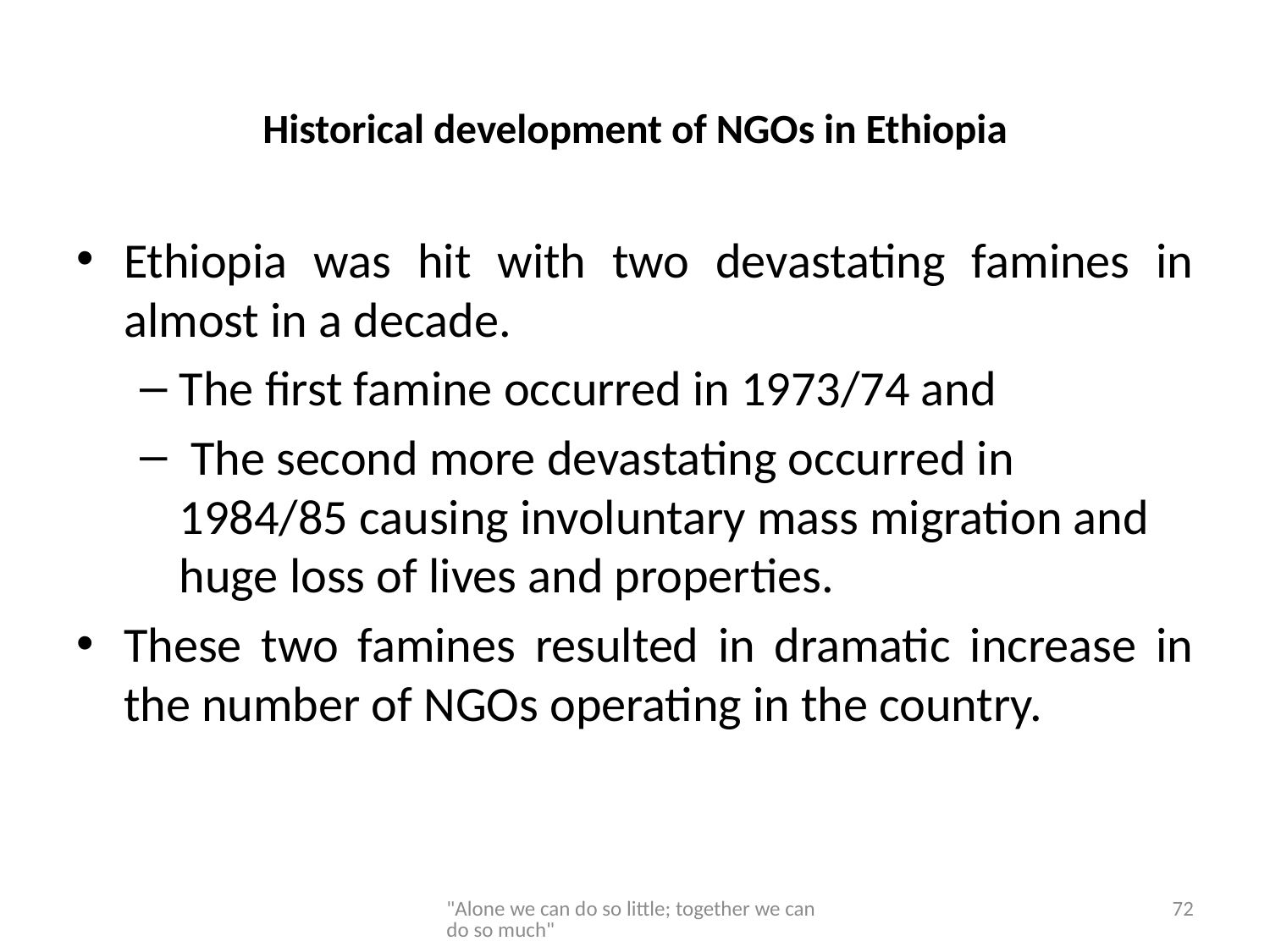

# Historical development of NGOs in Ethiopia
Ethiopia was hit with two devastating famines in almost in a decade.
The first famine occurred in 1973/74 and
 The second more devastating occurred in 1984/85 causing involuntary mass migration and huge loss of lives and properties.
These two famines resulted in dramatic increase in the number of NGOs operating in the country.

"Alone we can do so little; together we can do so much"
72